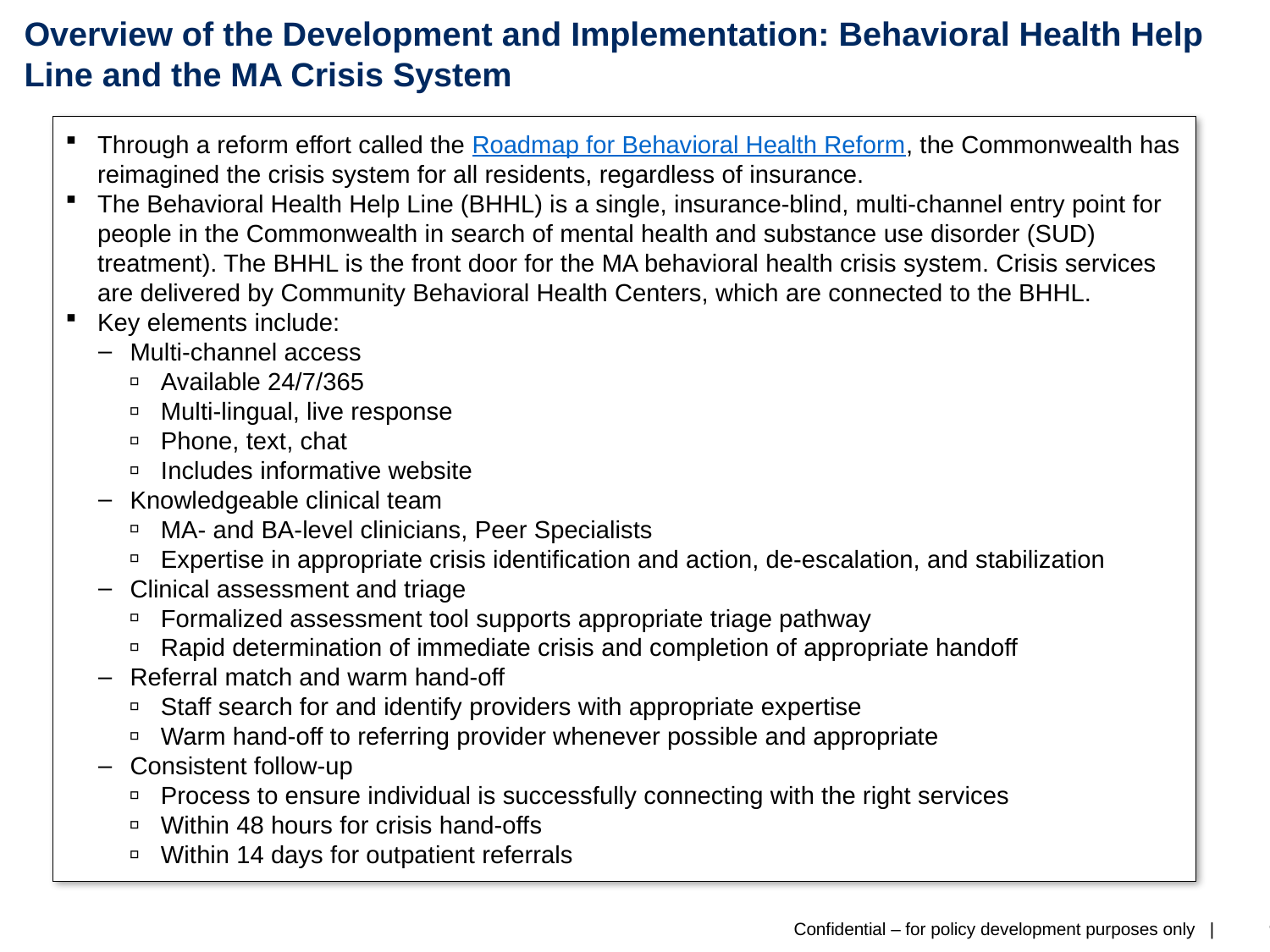

# Overview of the Development and Implementation: Behavioral Health Help Line and the MA Crisis System
Through a reform effort called the Roadmap for Behavioral Health Reform, the Commonwealth has reimagined the crisis system for all residents, regardless of insurance.
The Behavioral Health Help Line (BHHL) is a single, insurance-blind, multi-channel entry point for people in the Commonwealth in search of mental health and substance use disorder (SUD) treatment). The BHHL is the front door for the MA behavioral health crisis system. Crisis services are delivered by Community Behavioral Health Centers, which are connected to the BHHL.
Key elements include:
Multi-channel access
Available 24/7/365
Multi-lingual, live response
Phone, text, chat
Includes informative website
Knowledgeable clinical team
MA- and BA-level clinicians, Peer Specialists
Expertise in appropriate crisis identification and action, de-escalation, and stabilization
Clinical assessment and triage
Formalized assessment tool supports appropriate triage pathway
Rapid determination of immediate crisis and completion of appropriate handoff
Referral match and warm hand-off
Staff search for and identify providers with appropriate expertise
Warm hand-off to referring provider whenever possible and appropriate
Consistent follow-up
Process to ensure individual is successfully connecting with the right services
Within 48 hours for crisis hand-offs
Within 14 days for outpatient referrals